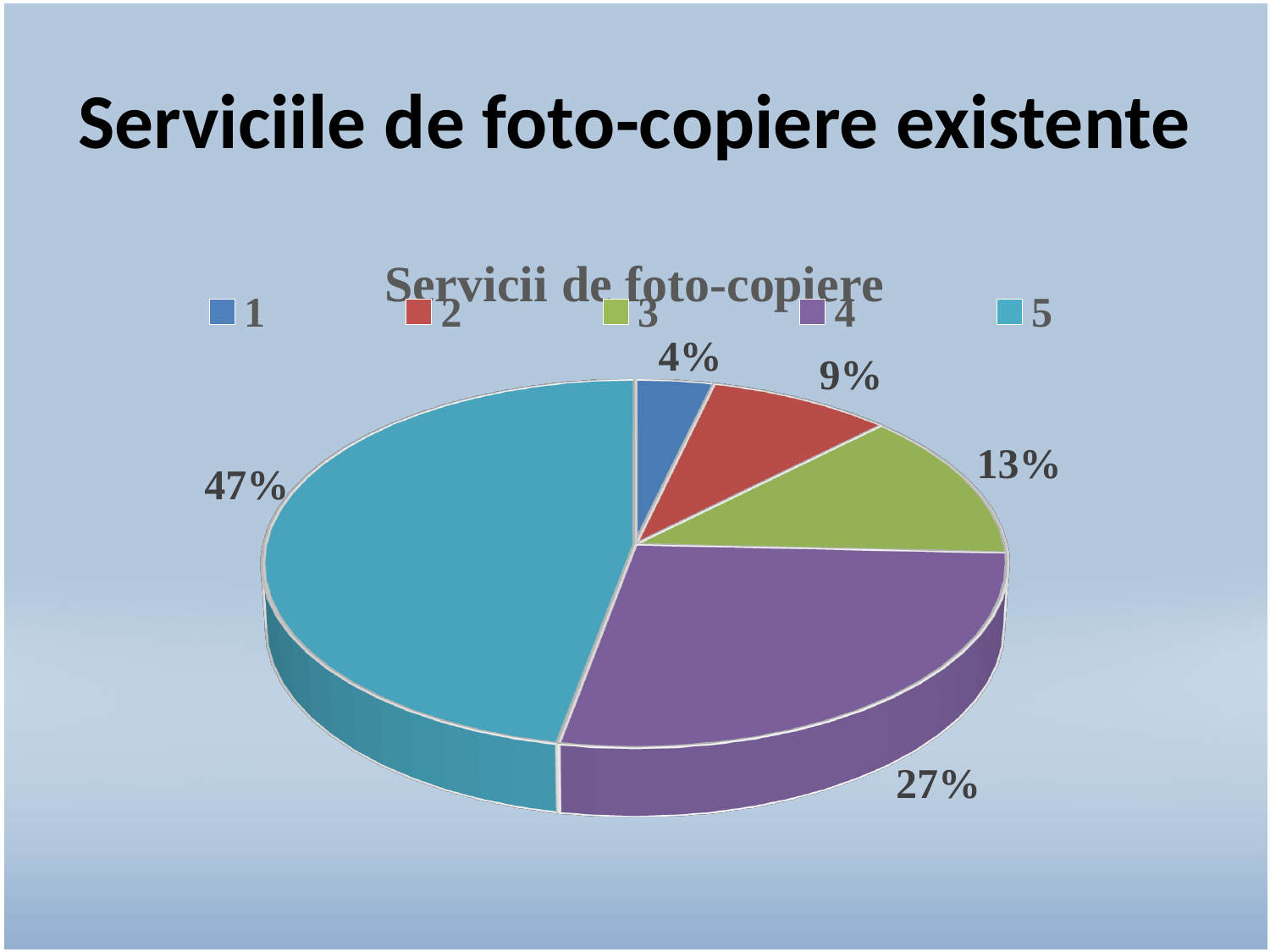

# Serviciile de foto-copiere existente

[unsupported chart]